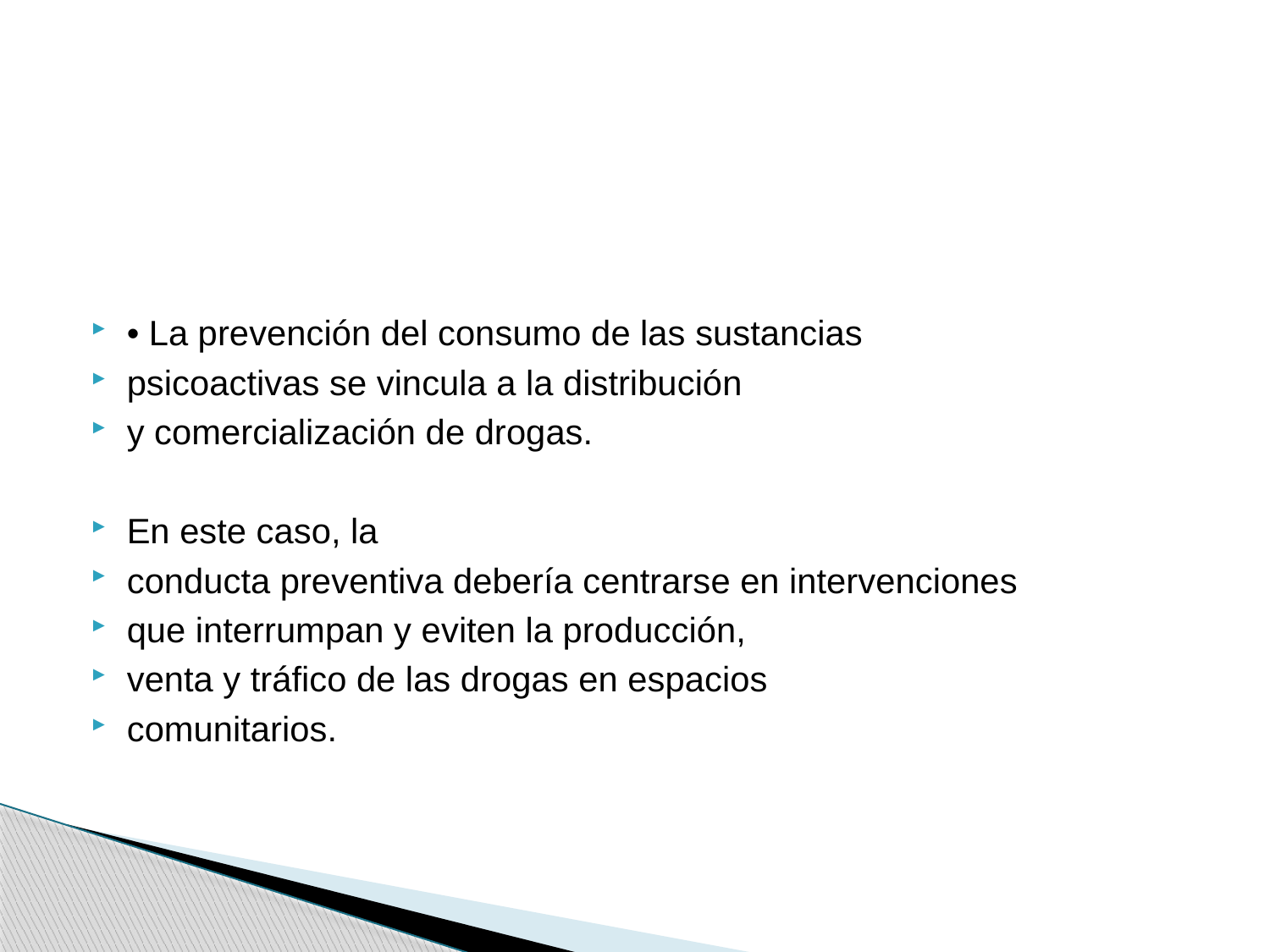

#

• La prevención del consumo de las sustancias
psicoactivas se vincula a la distribución
y comercialización de drogas.

En este caso, la
conducta preventiva debería centrarse en intervenciones
que interrumpan y eviten la producción,
venta y tráfico de las drogas en espacios
comunitarios.